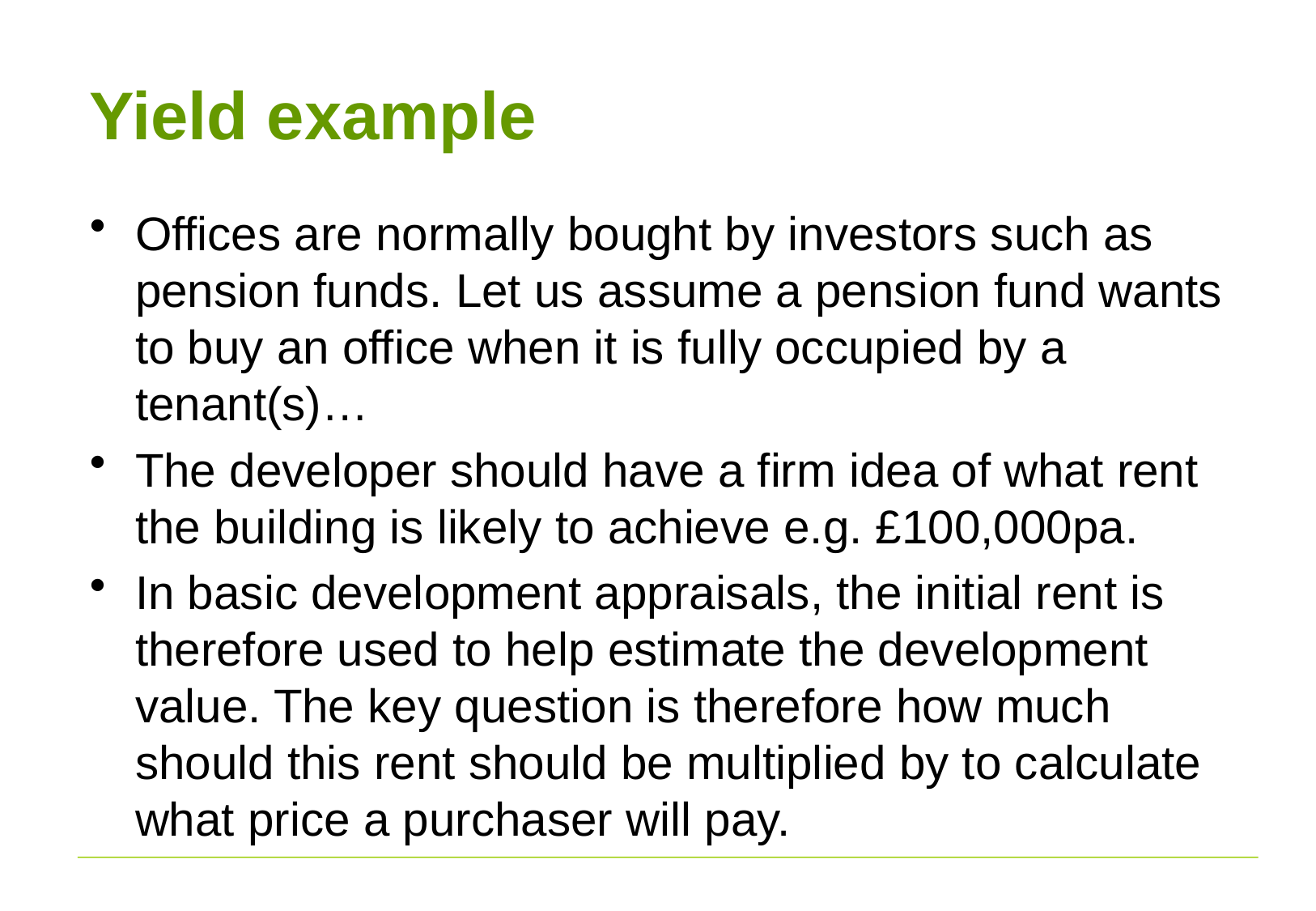

# Yield example
Offices are normally bought by investors such as pension funds. Let us assume a pension fund wants to buy an office when it is fully occupied by a tenant(s)…
The developer should have a firm idea of what rent the building is likely to achieve e.g. £100,000pa.
In basic development appraisals, the initial rent is therefore used to help estimate the development value. The key question is therefore how much should this rent should be multiplied by to calculate what price a purchaser will pay.